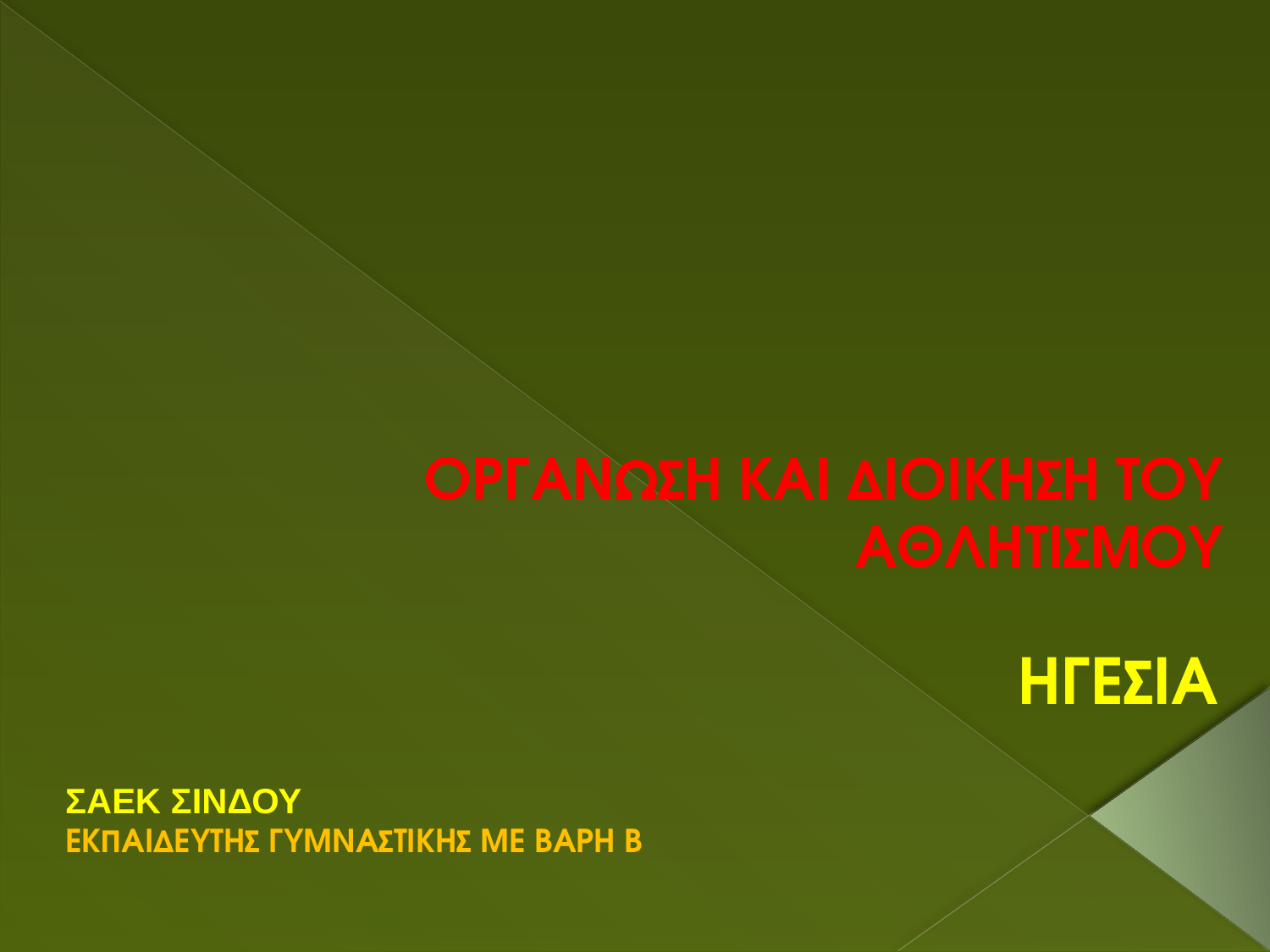

# ΟΡΓΑΝΩΣΗ ΚΑΙ ΔΙΟΙΚΗΣΗ ΤΟΥ ΑΘΛΗΤΙΣΜΟΥ
ΗΓΕΣΙΑ
ΣΑΕΚ ΣΙΝΔΟΥ
ΕΚΠΑΙΔΕΥΤΗΣ ΓΥΜΝΑΣΤΙΚΗΣ ΜΕ ΒΑΡΗ Β